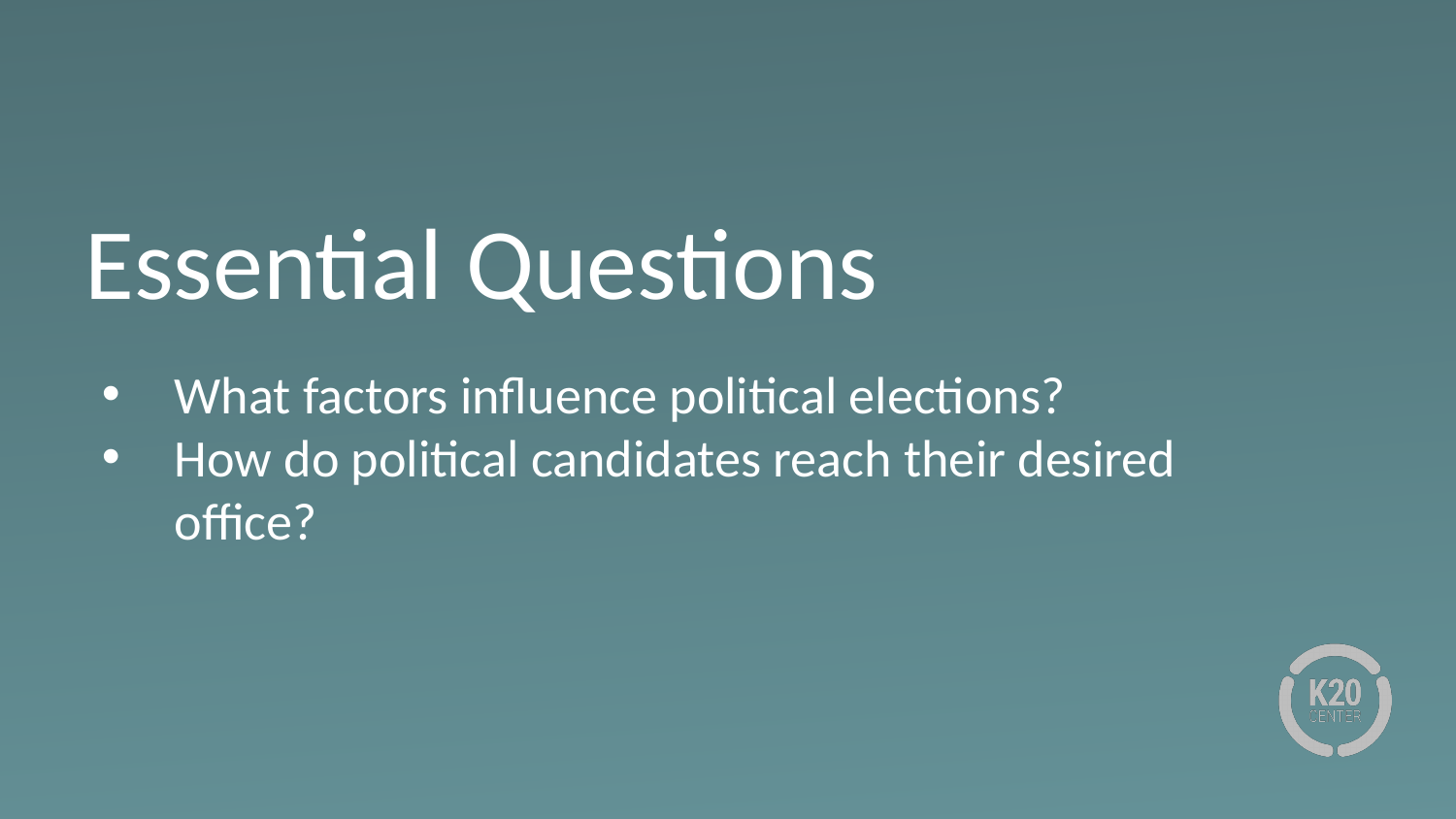

# Essential Questions
What factors influence political elections?
How do political candidates reach their desired office?